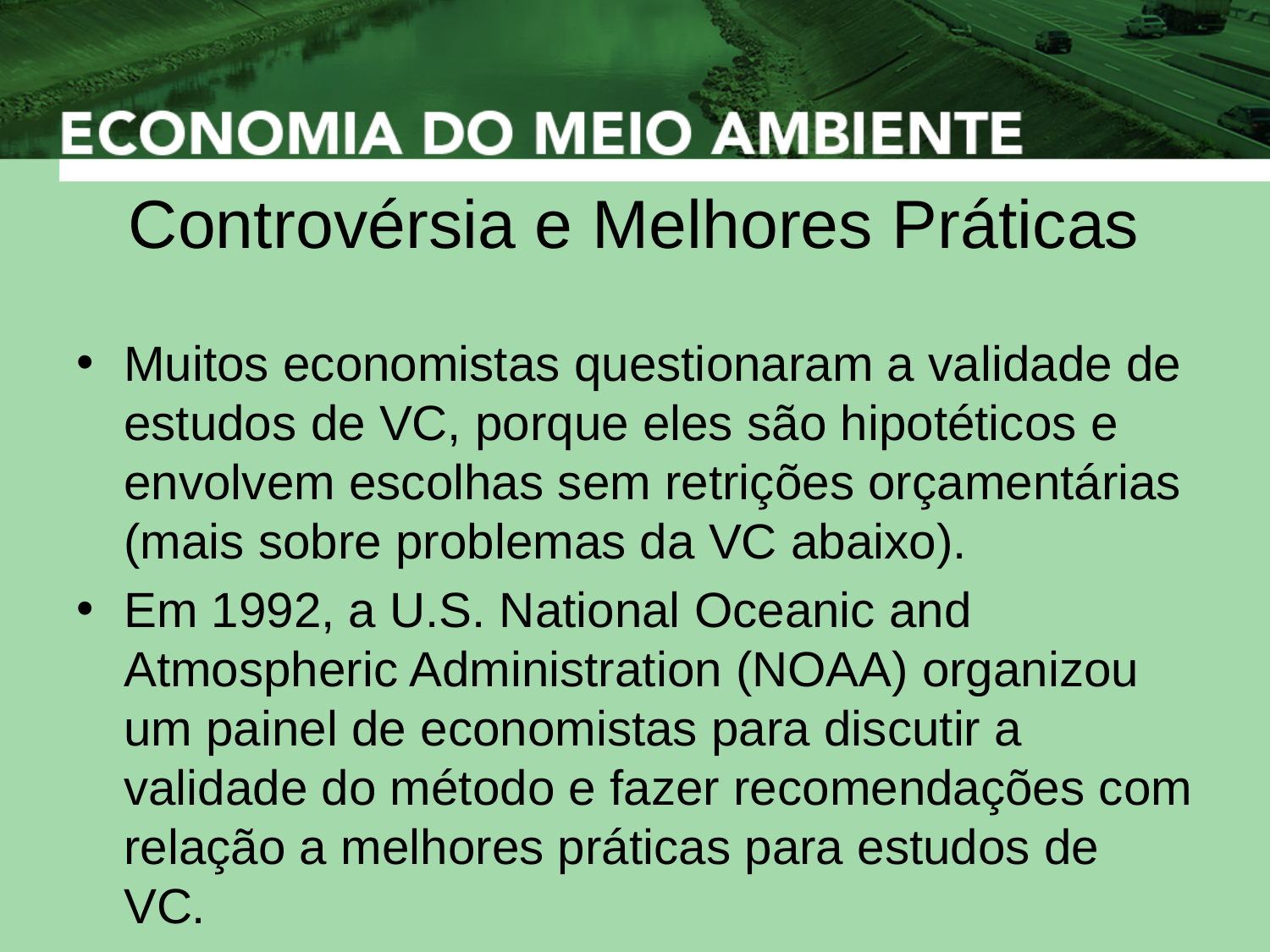

# Controvérsia e Melhores Práticas
Muitos economistas questionaram a validade de estudos de VC, porque eles são hipotéticos e envolvem escolhas sem retrições orçamentárias (mais sobre problemas da VC abaixo).
Em 1992, a U.S. National Oceanic and Atmospheric Administration (NOAA) organizou um painel de economistas para discutir a validade do método e fazer recomendações com relação a melhores práticas para estudos de VC.